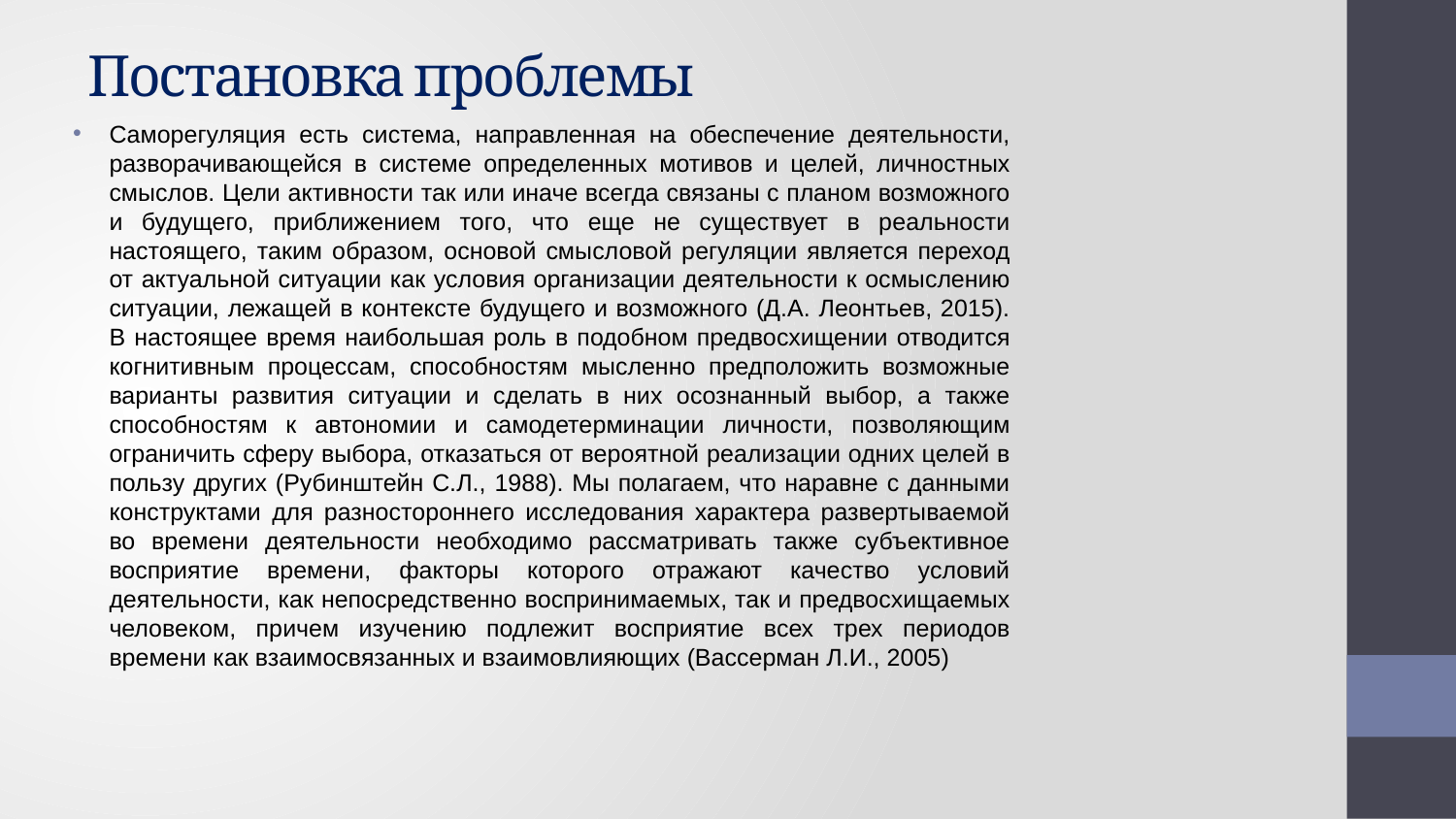

# Постановка проблемы
Саморегуляция есть система, направленная на обеспечение деятельности, разворачивающейся в системе определенных мотивов и целей, личностных смыслов. Цели активности так или иначе всегда связаны с планом возможного и будущего, приближением того, что еще не существует в реальности настоящего, таким образом, основой смысловой регуляции является переход от актуальной ситуации как условия организации деятельности к осмыслению ситуации, лежащей в контексте будущего и возможного (Д.А. Леонтьев, 2015). В настоящее время наибольшая роль в подобном предвосхищении отводится когнитивным процессам, способностям мысленно предположить возможные варианты развития ситуации и сделать в них осознанный выбор, а также способностям к автономии и самодетерминации личности, позволяющим ограничить сферу выбора, отказаться от вероятной реализации одних целей в пользу других (Рубинштейн С.Л., 1988). Мы полагаем, что наравне с данными конструктами для разностороннего исследования характера развертываемой во времени деятельности необходимо рассматривать также субъективное восприятие времени, факторы которого отражают качество условий деятельности, как непосредственно воспринимаемых, так и предвосхищаемых человеком, причем изучению подлежит восприятие всех трех периодов времени как взаимосвязанных и взаимовлияющих (Вассерман Л.И., 2005)